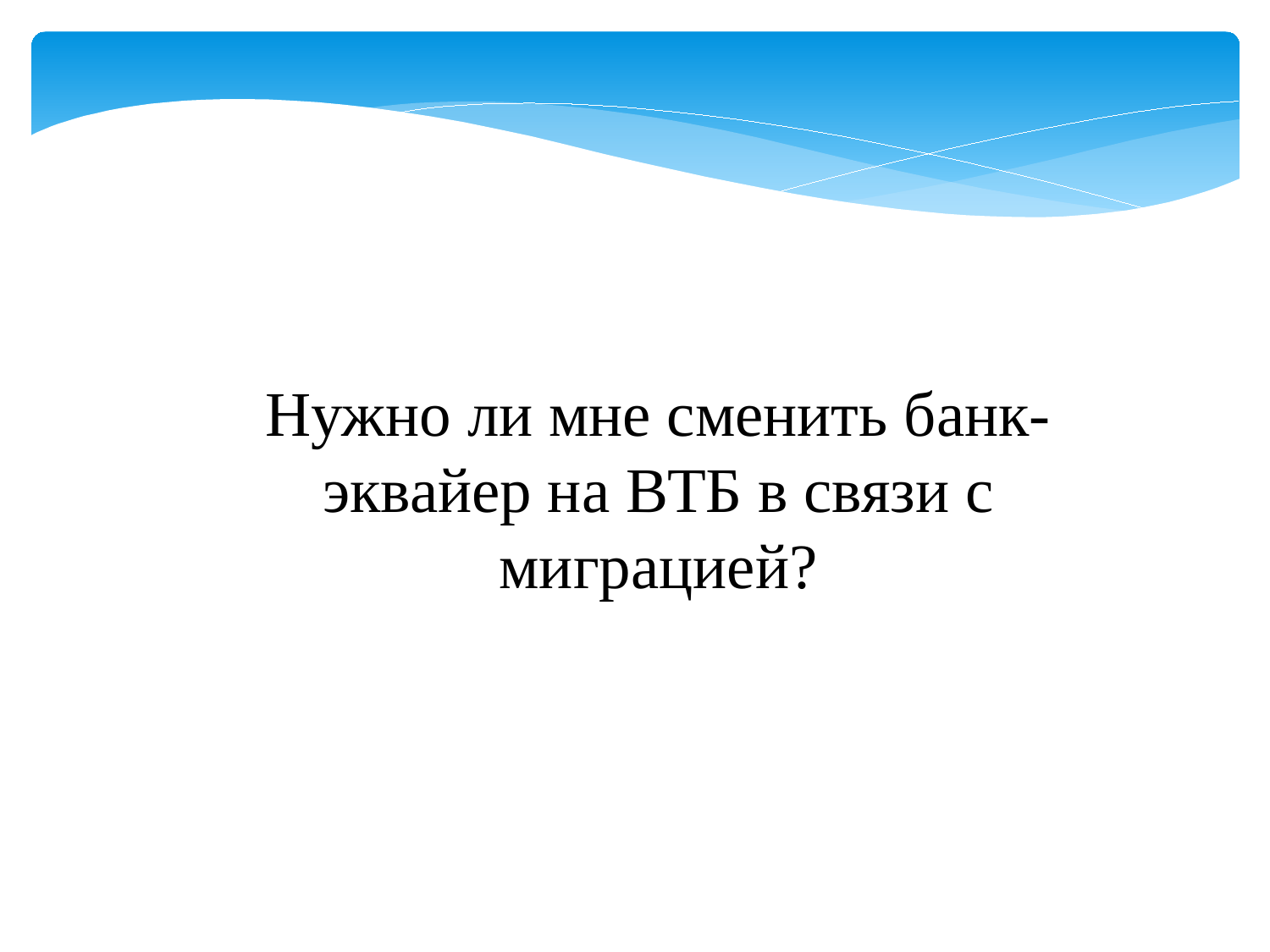

Нужно ли мне сменить банк-эквайер на ВТБ в связи с миграцией?